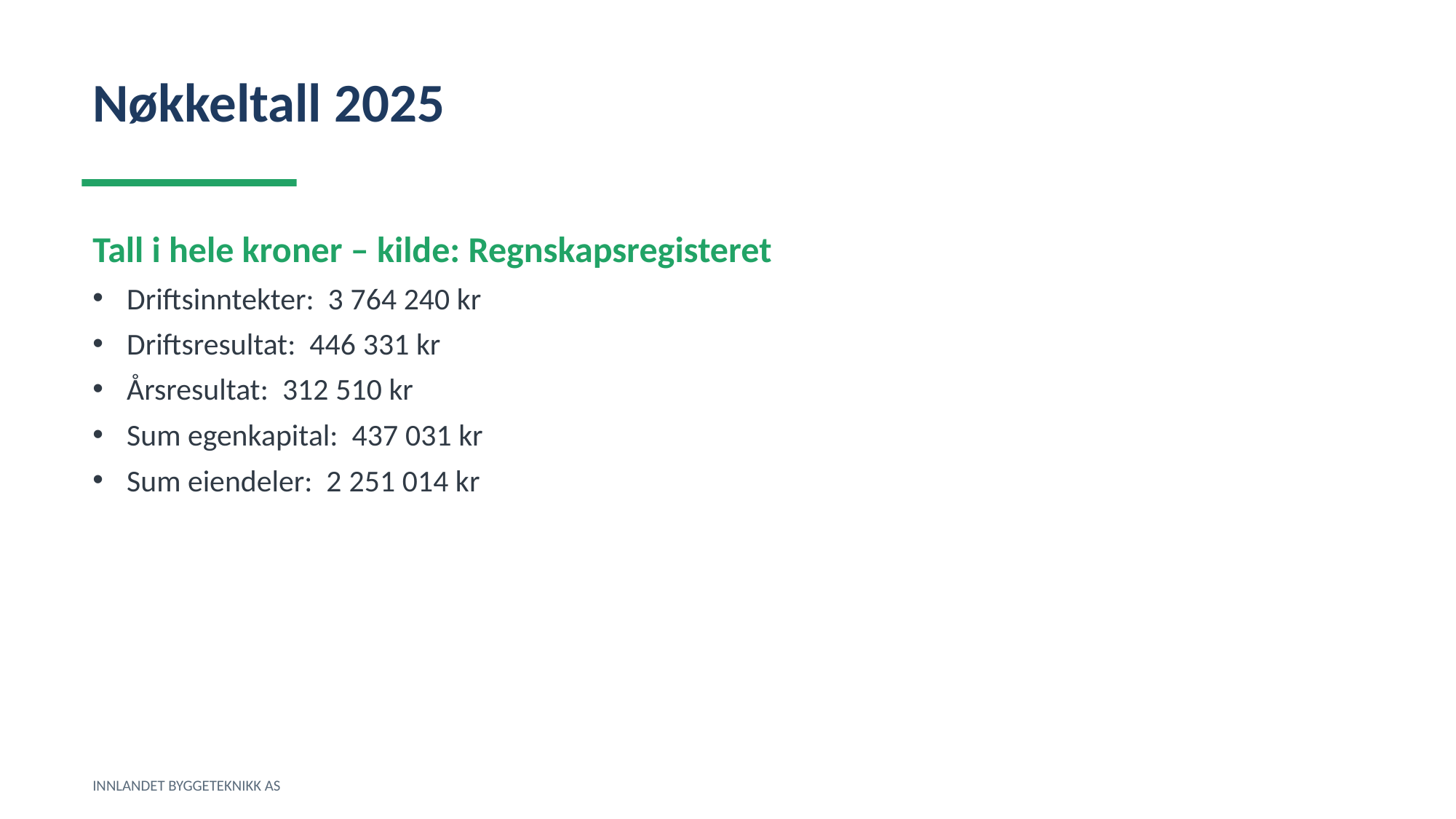

Nøkkeltall 2025

Tall i hele kroner – kilde: Regnskapsregisteret
Driftsinntekter:  3 764 240 kr
Driftsresultat:  446 331 kr
Årsresultat:  312 510 kr
Sum egenkapital:  437 031 kr
Sum eiendeler:  2 251 014 kr
INNLANDET BYGGETEKNIKK AS